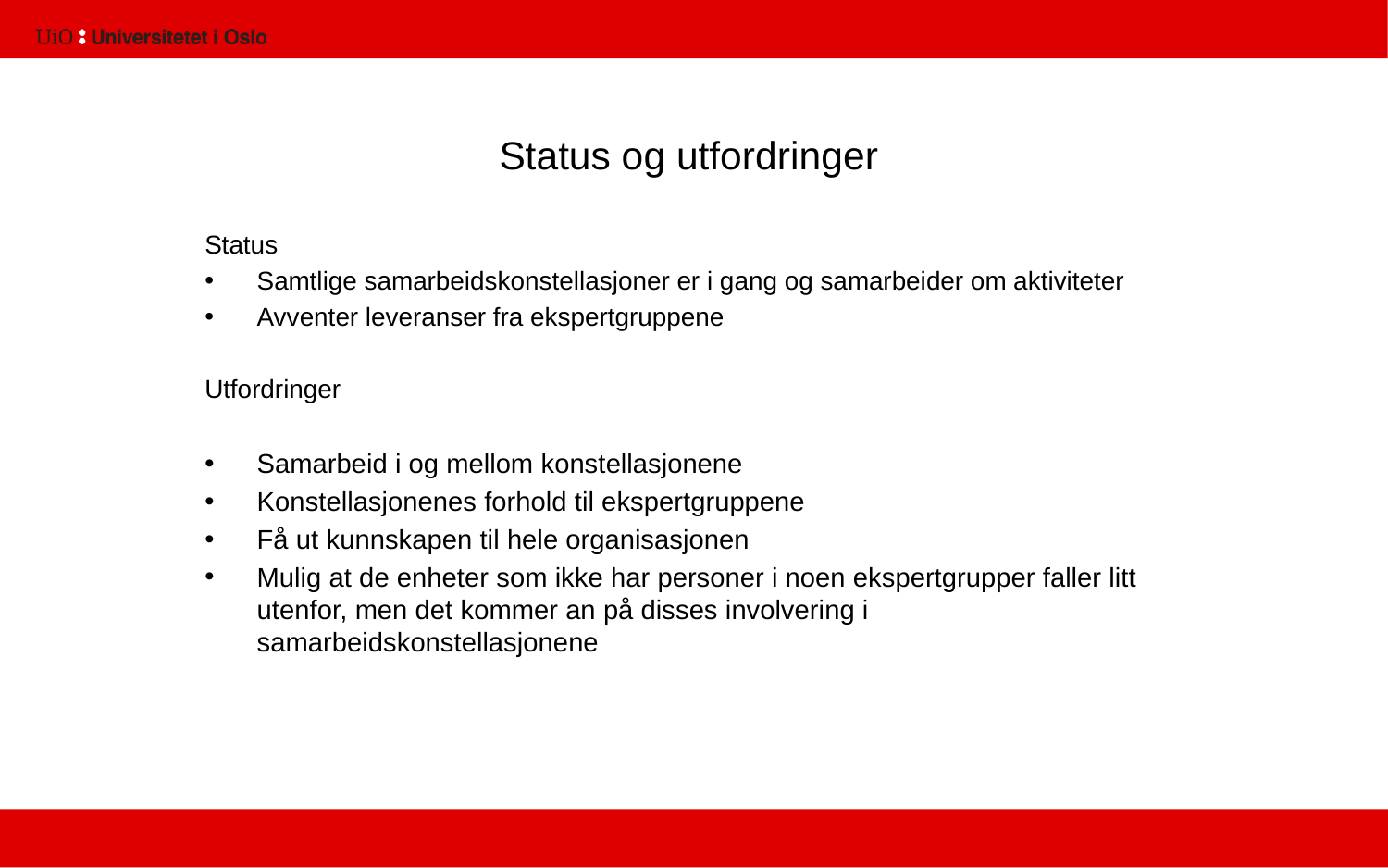

32
# Status og utfordringer

Status
Samtlige samarbeidskonstellasjoner er i gang og samarbeider om aktiviteter
Avventer leveranser fra ekspertgruppene

Utfordringer

Samarbeid i og mellom konstellasjonene
Konstellasjonenes forhold til ekspertgruppene
Få ut kunnskapen til hele organisasjonen
Mulig at de enheter som ikke har personer i noen ekspertgrupper faller litt utenfor, men det kommer an på disses involvering i samarbeidskonstellasjonene